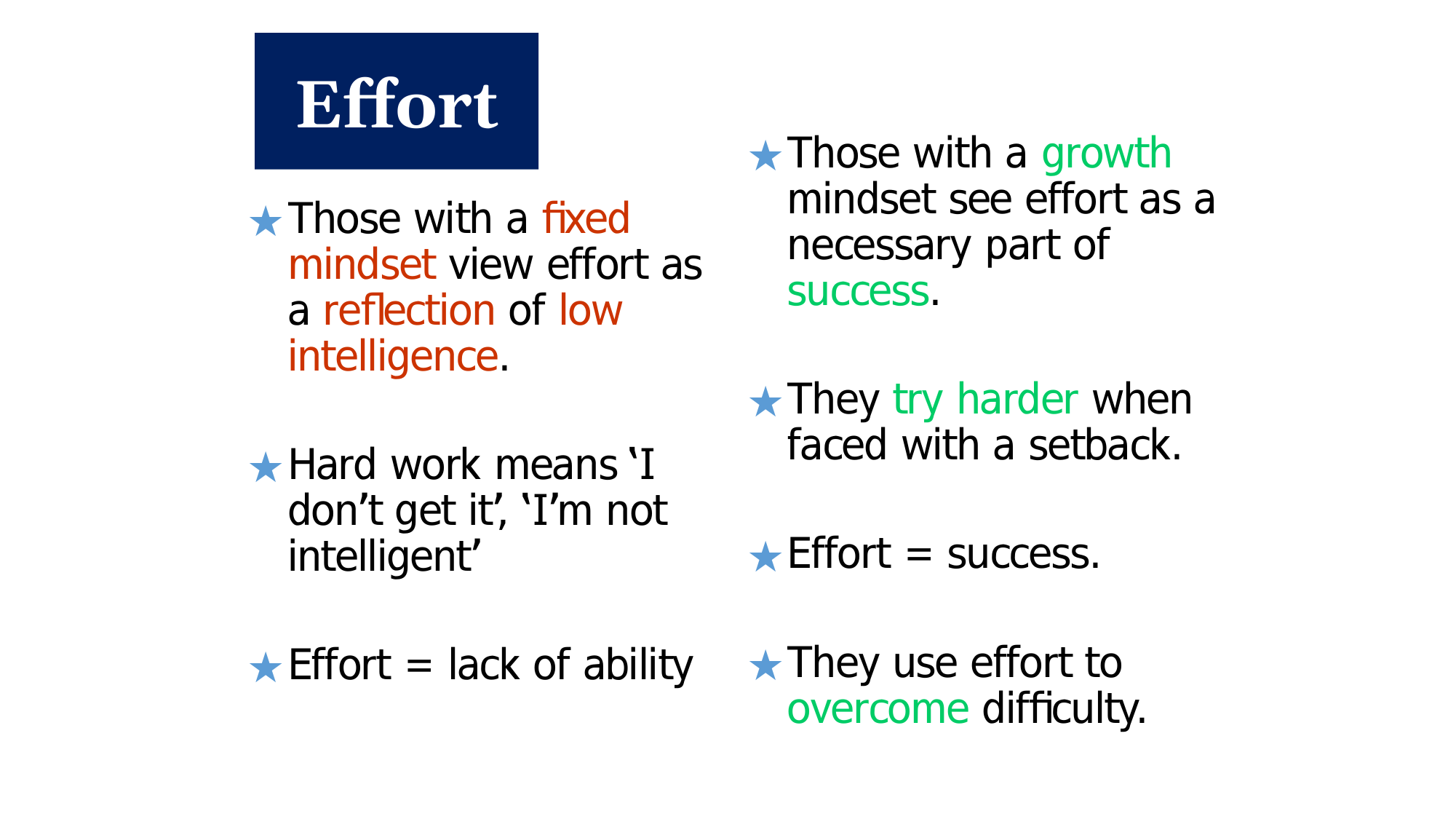

# Effort
Those with a growth mindset see effort as a necessary part of success.

They try harder when faced with a setback.

Effort = success.

They use effort to overcome difficulty.

Those with a fixed mindset view effort as a reflection of low intelligence.

Hard work means ‘I don’t get it’, ‘I’m not intelligent’

Effort = lack of ability